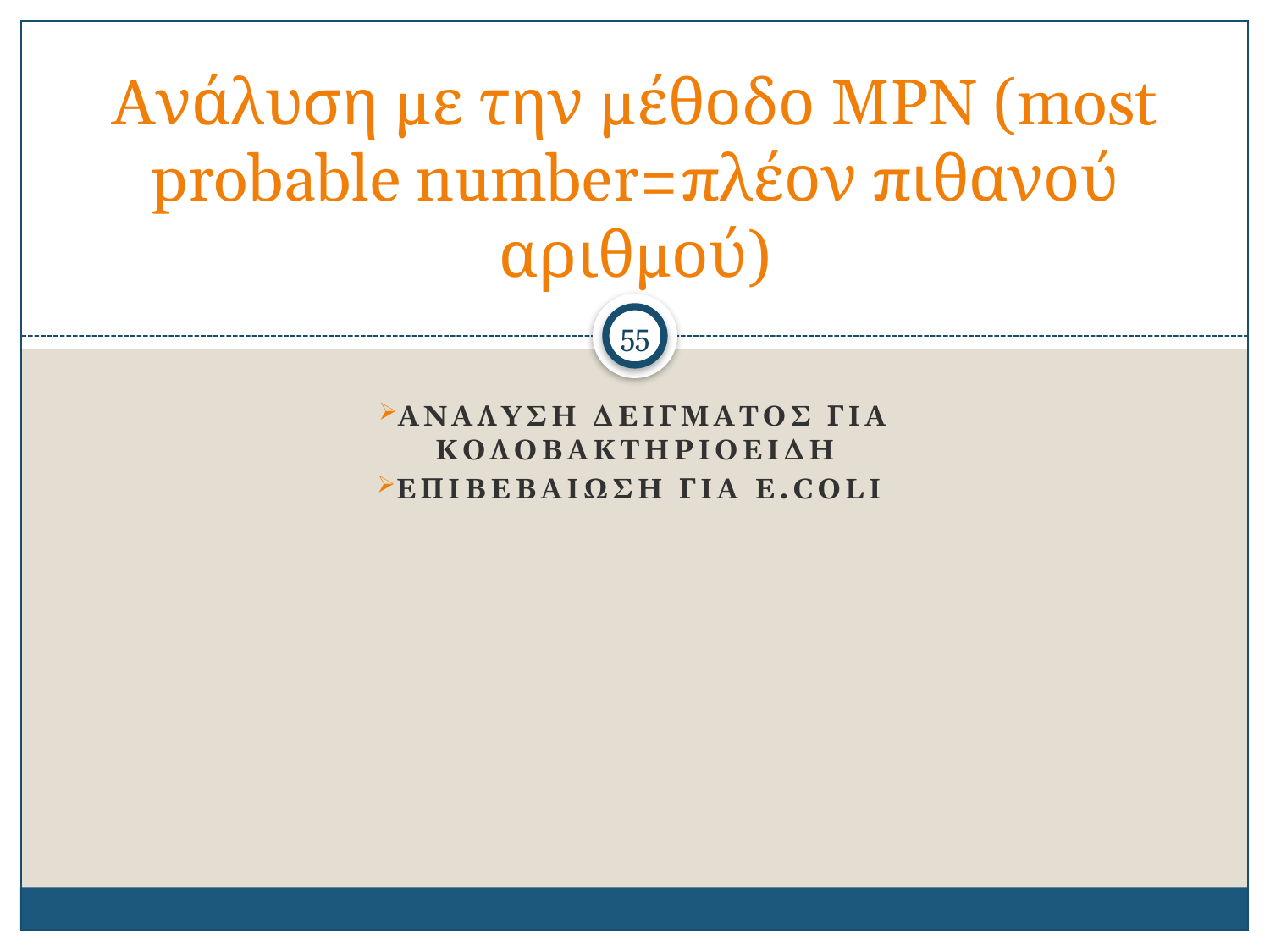

# Ανάλυση με την μέθοδο MPN (most probable number=πλέον πιθανού αριθμού)
55
Αναλυση δειγματοσ για κολοβακτηριοειδη
Επιβεβαιωση για E.coli